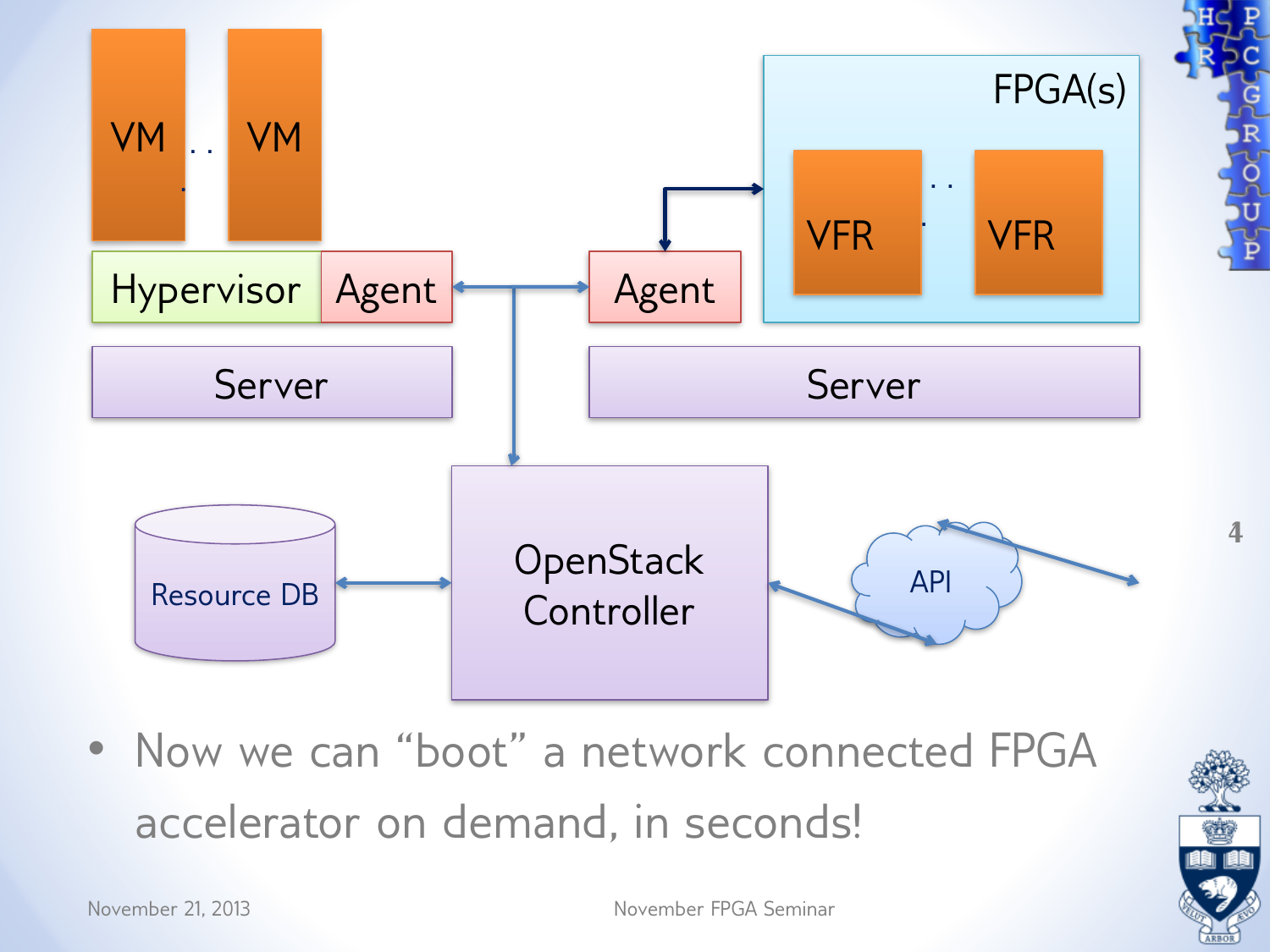

VM
VM
FPGA(s)
 . . .
VFR

VFR
 . . .
Hypervisor
Agent
Agent
Server
Server

14
OpenStack Controller
Resource DB
API
Now we can “boot” a network connected FPGA accelerator on demand, in seconds!
November 21, 2013
November FPGA Seminar